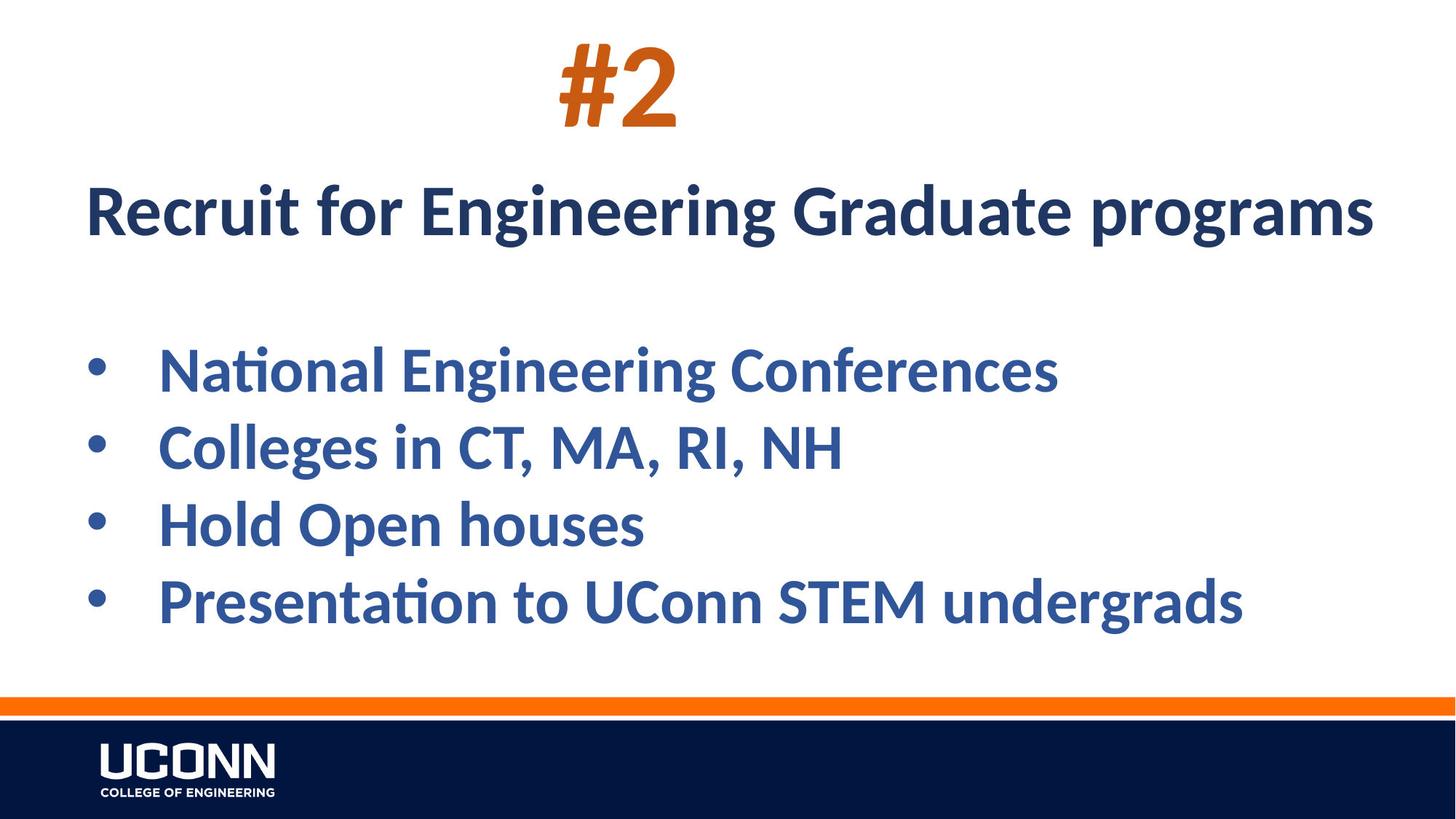

#2
Recruit for Engineering Graduate programs

National Engineering Conferences
Colleges in CT, MA, RI, NH
Hold Open houses
Presentation to UConn STEM undergrads